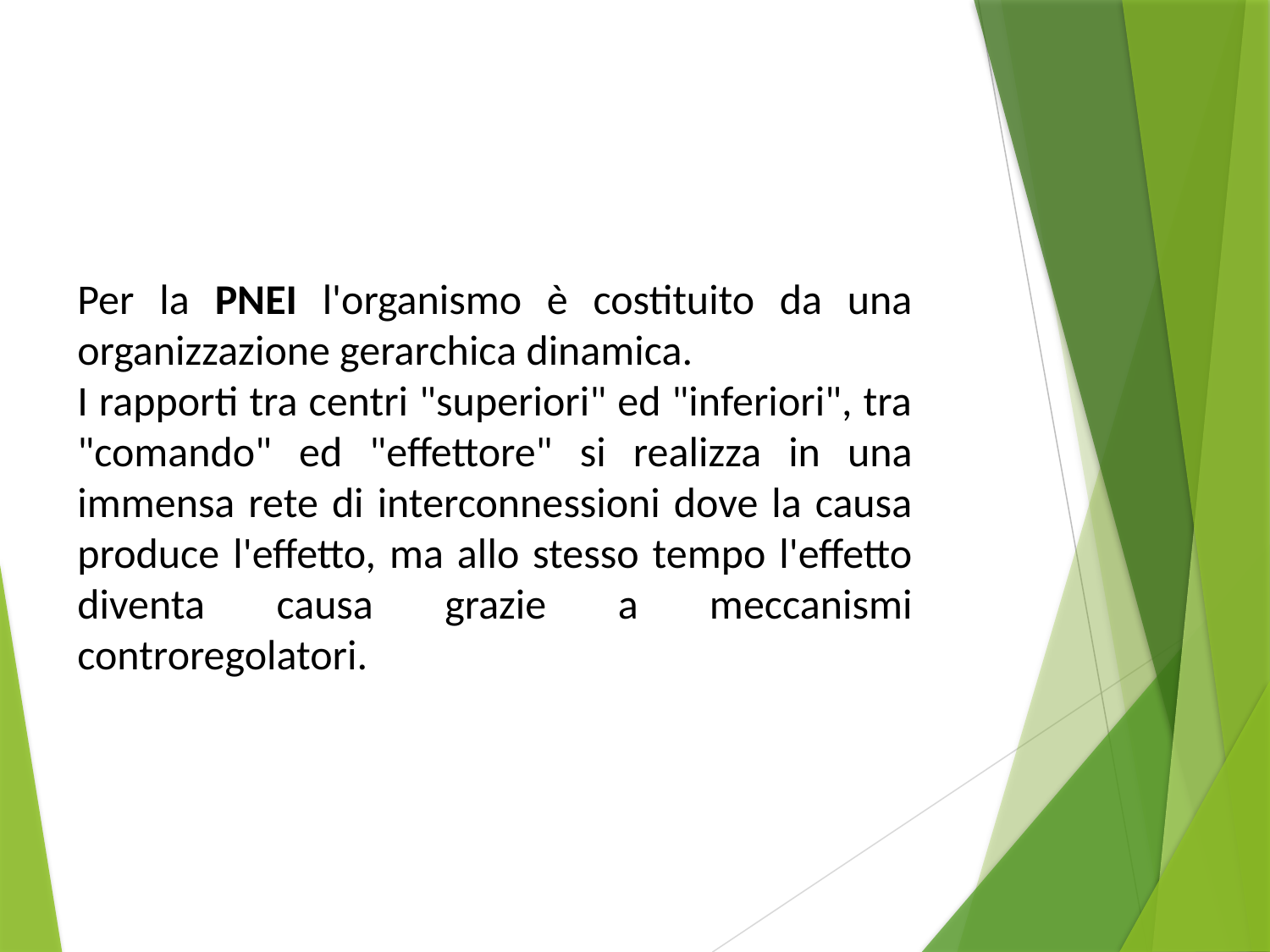

Per la PNEI l'organismo è costituito da una organizzazione gerarchica dinamica.
I rapporti tra centri "superiori" ed "inferiori", tra "comando" ed "effettore" si realizza in una immensa rete di interconnessioni dove la causa produce l'effetto, ma allo stesso tempo l'effetto diventa causa grazie a meccanismi controregolatori.